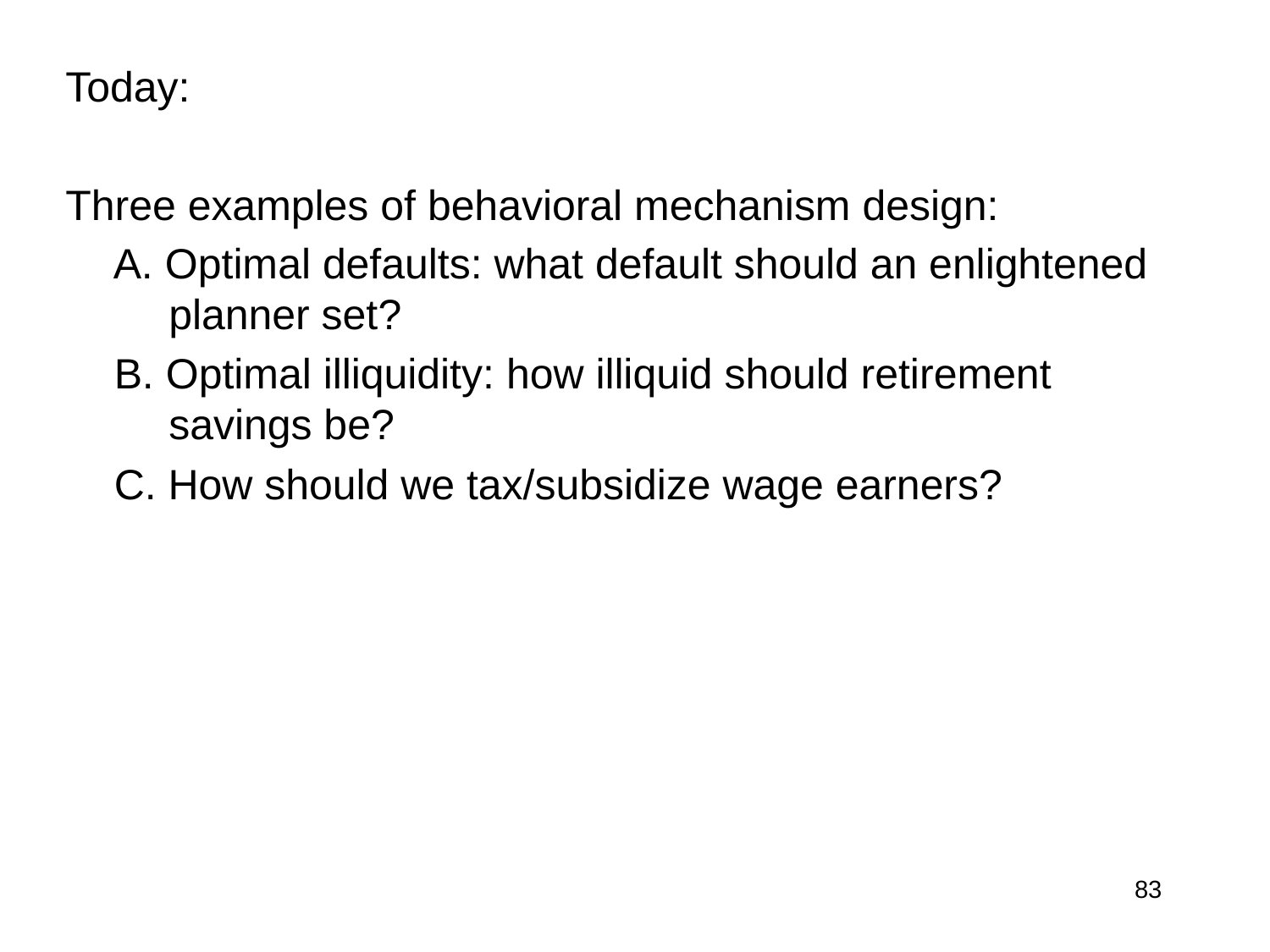

Today:

Three examples of behavioral mechanism design:
A. Optimal defaults: what default should an enlightened planner set?
B. Optimal illiquidity: how illiquid should retirement savings be?
C. How should we tax/subsidize wage earners?

83